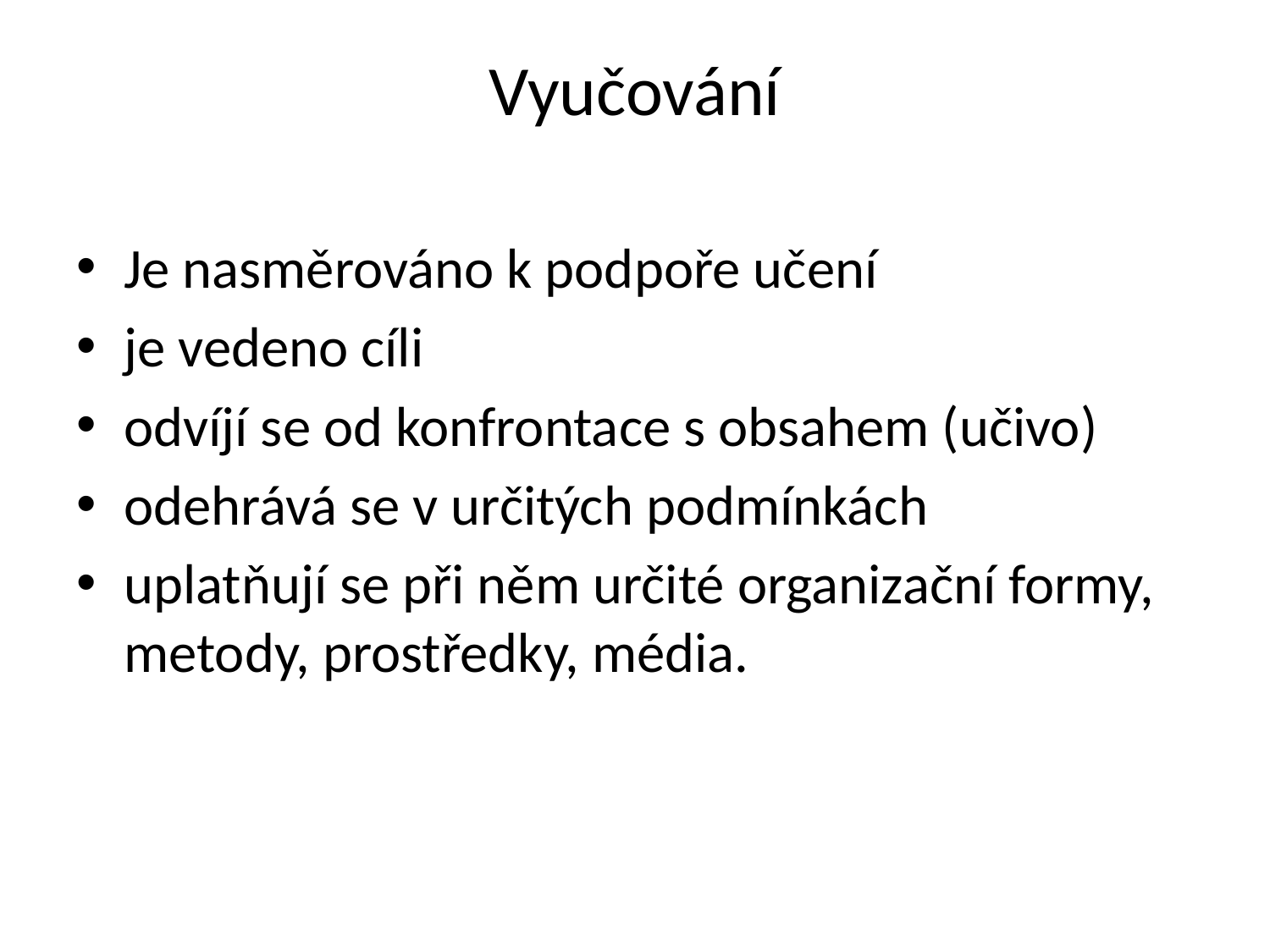

# Vyučování

Je nasměrováno k podpoře učení
je vedeno cíli
odvíjí se od konfrontace s obsahem (učivo)
odehrává se v určitých podmínkách
uplatňují se při něm určité organizační formy, metody, prostředky, média.